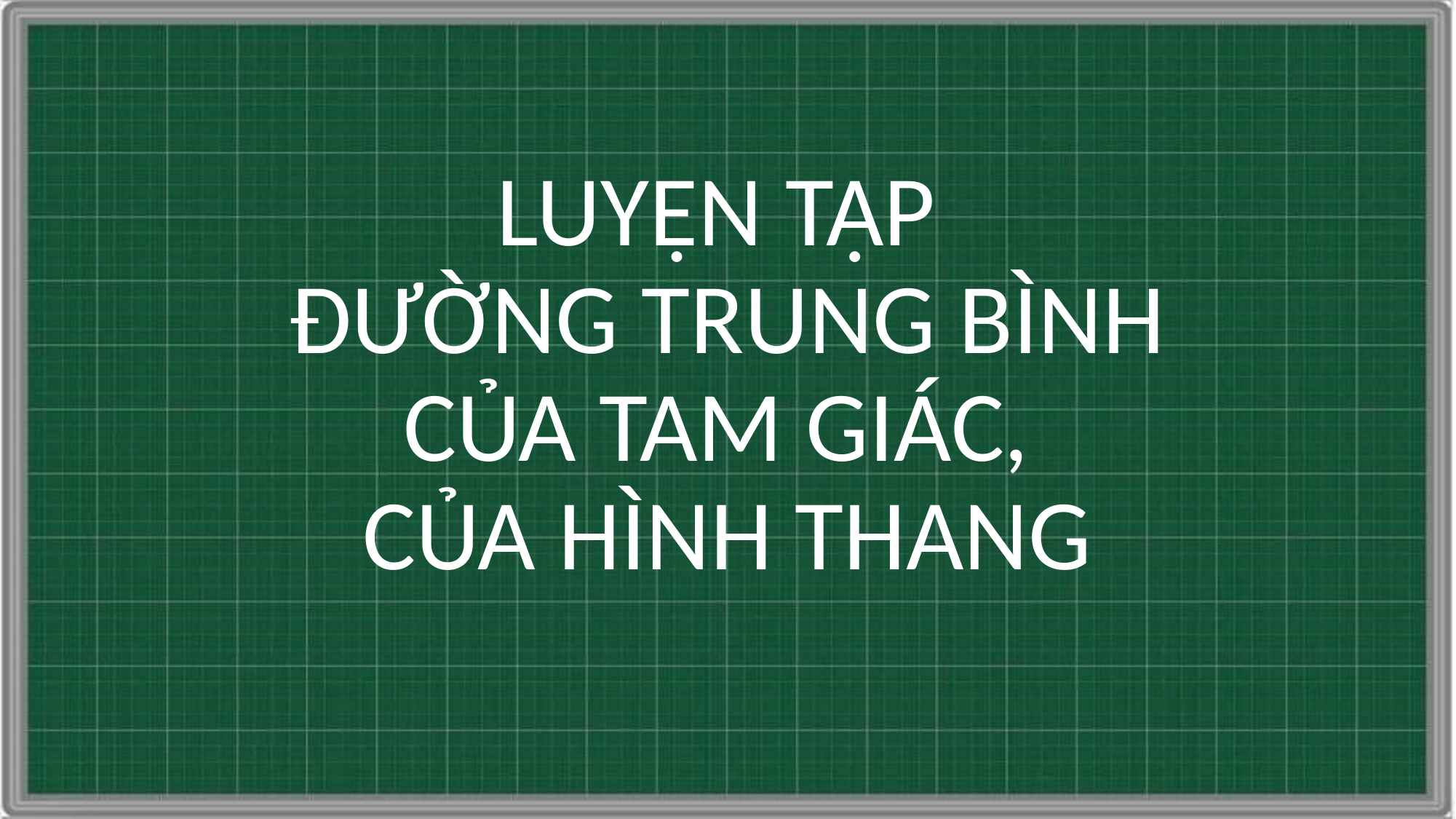

# LUYỆN TẬP ĐƯỜNG TRUNG BÌNH CỦA TAM GIÁC, CỦA HÌNH THANG